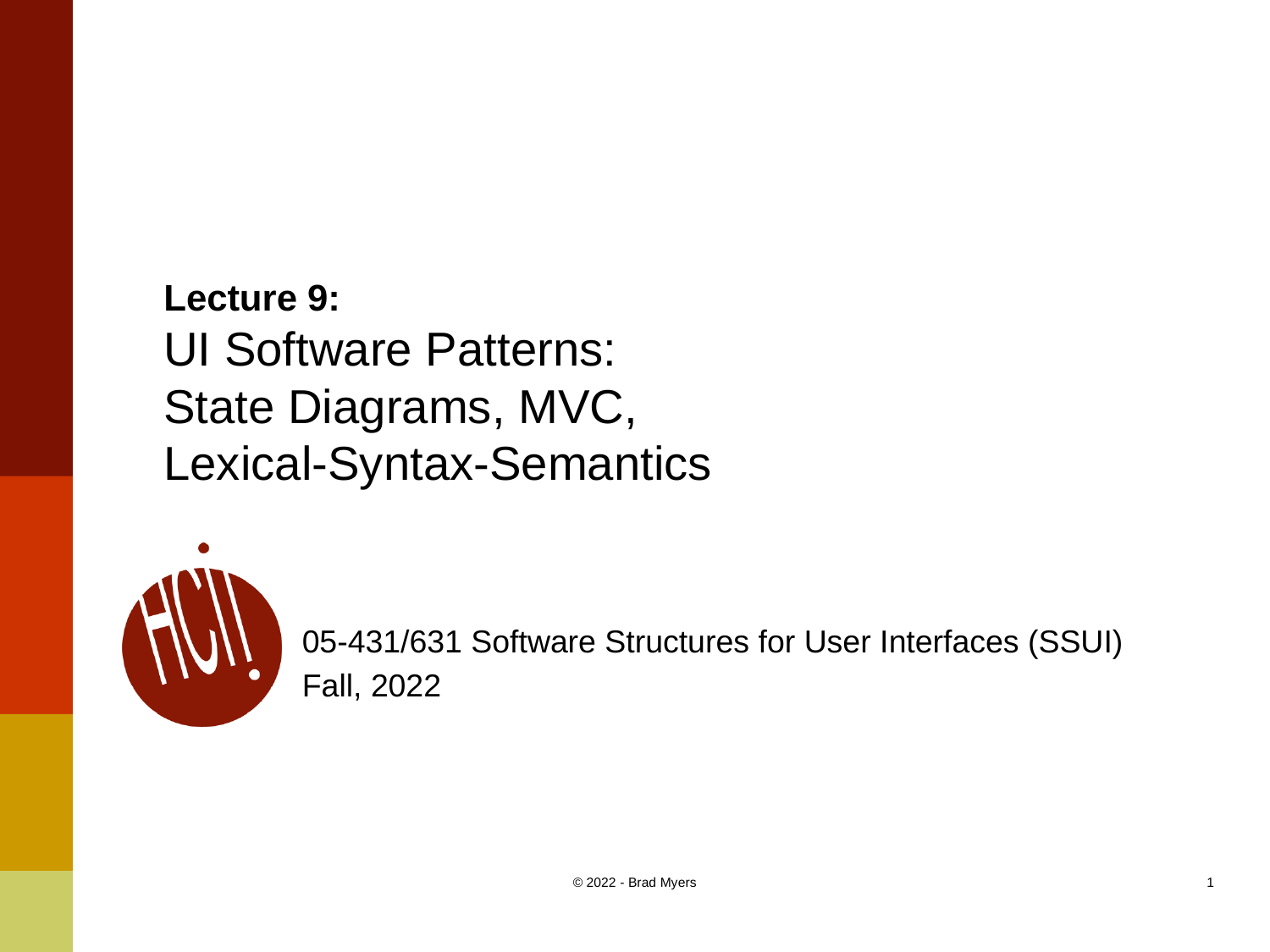

# Lecture 9: UI Software Patterns: State Diagrams, MVC, Lexical-Syntax-Semantics
05-431/631 Software Structures for User Interfaces (SSUI)
Fall, 2022
© 2022 - Brad Myers
1